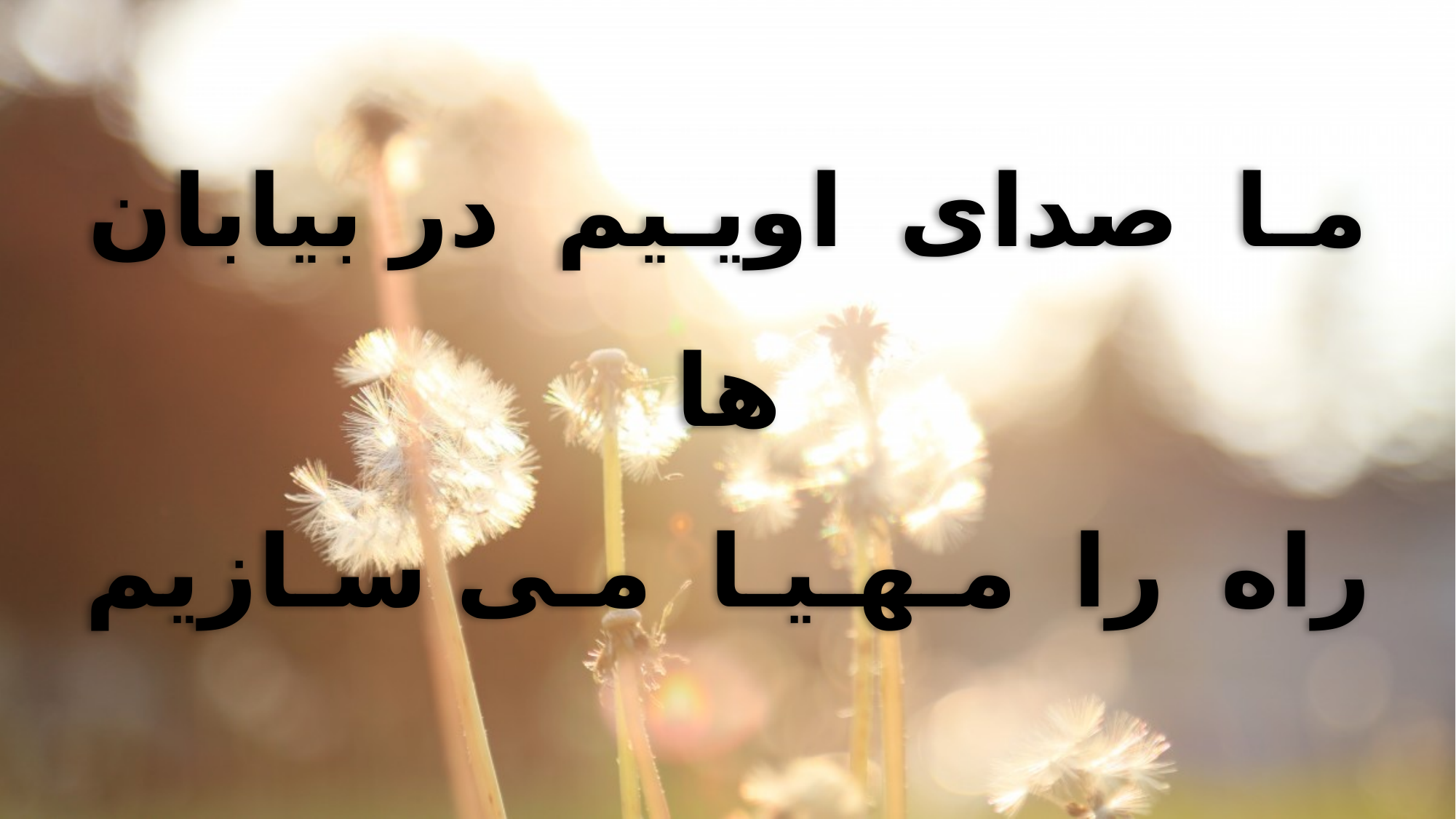

مـا  صدای  اویـیم  در بیابان ها
راه  را  مـهـیـا  مـی سـازیم